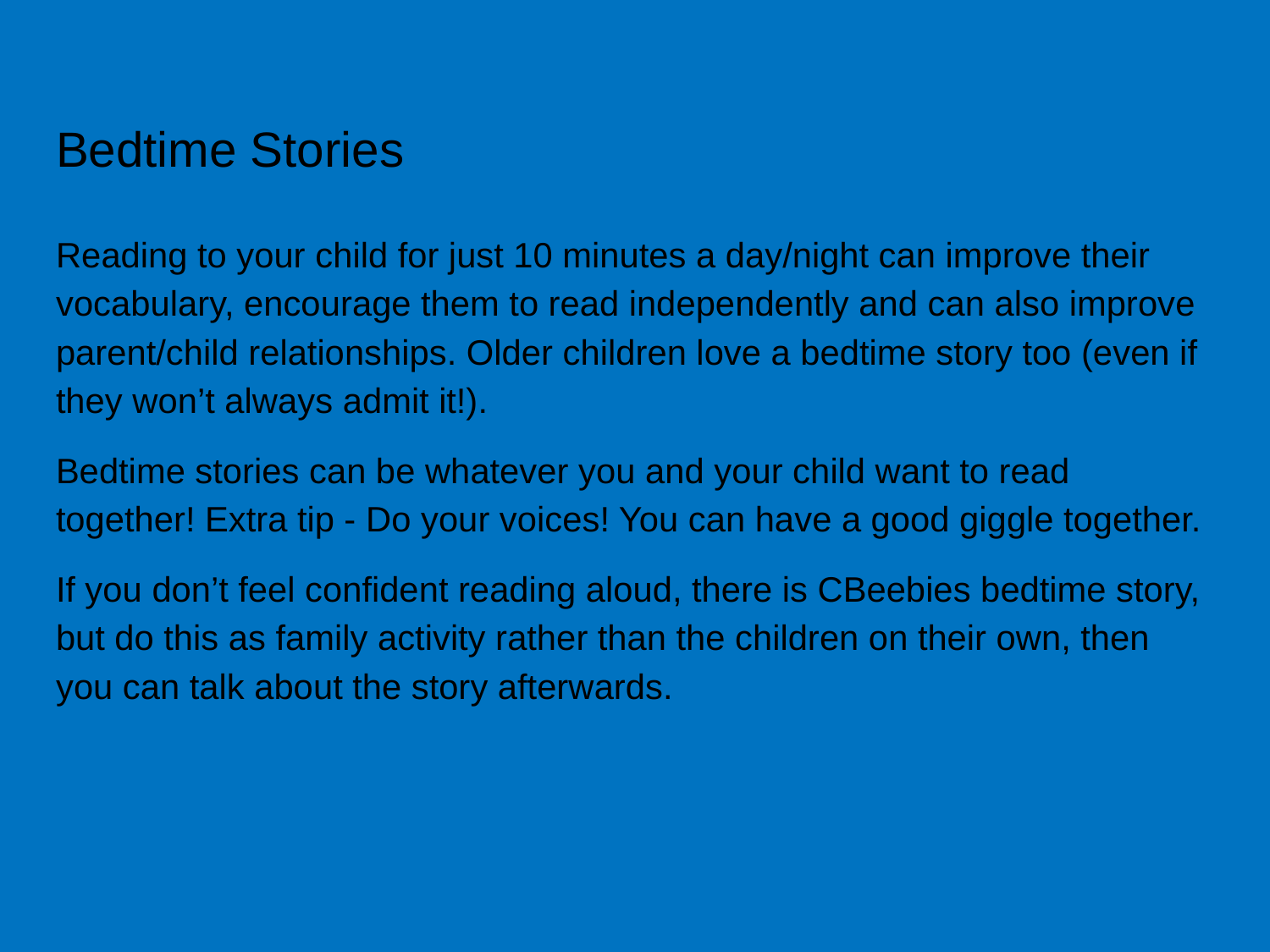

# Bedtime Stories
Reading to your child for just 10 minutes a day/night can improve their vocabulary, encourage them to read independently and can also improve parent/child relationships. Older children love a bedtime story too (even if they won’t always admit it!).
Bedtime stories can be whatever you and your child want to read together! Extra tip - Do your voices! You can have a good giggle together.
If you don’t feel confident reading aloud, there is CBeebies bedtime story, but do this as family activity rather than the children on their own, then you can talk about the story afterwards.